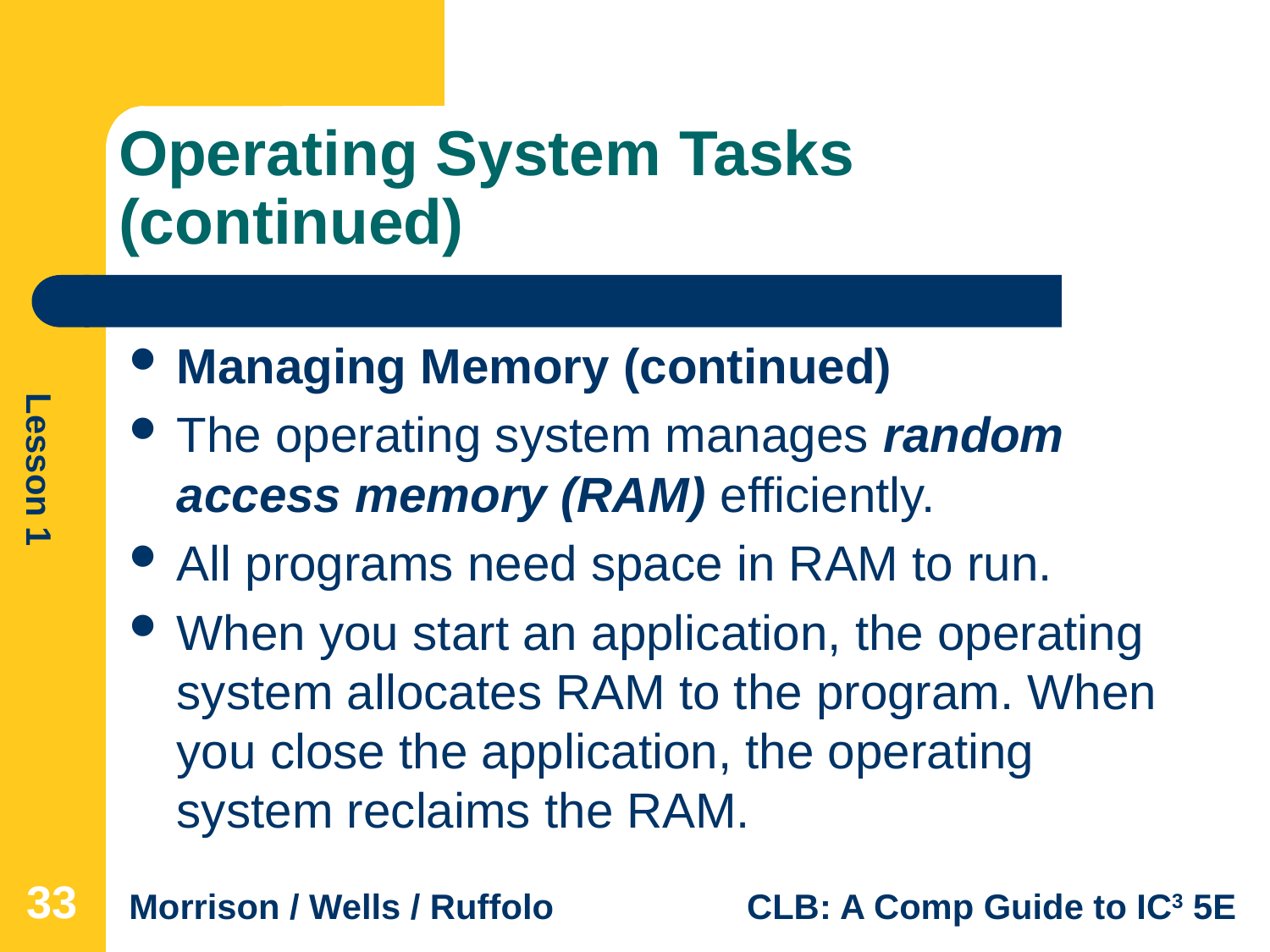

# Operating System Tasks (continued)
Managing Memory (continued)
The operating system manages random access memory (RAM) efficiently.
All programs need space in RAM to run.
When you start an application, the operating system allocates RAM to the program. When you close the application, the operating system reclaims the RAM.
33